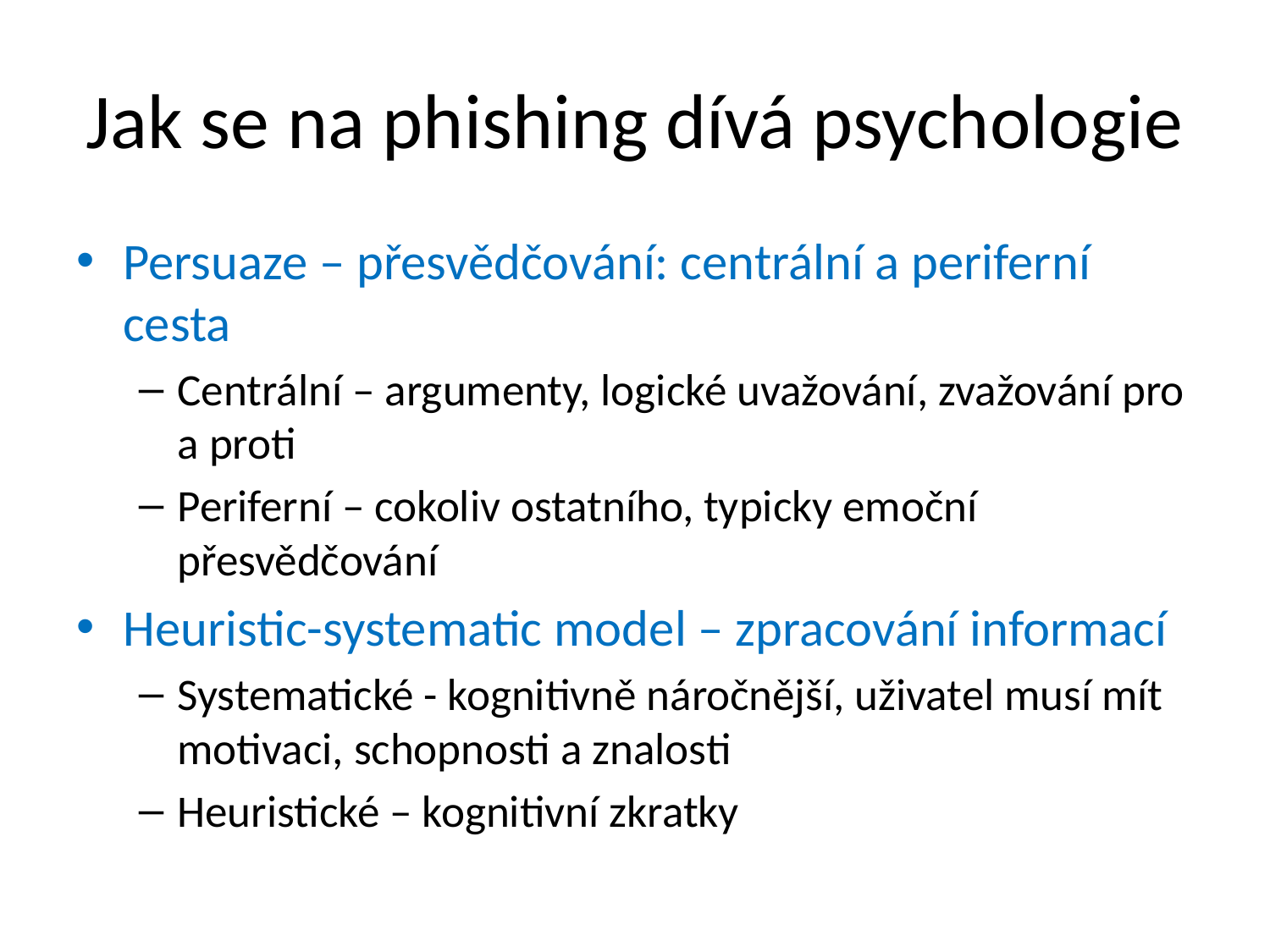

# Jak se na phishing dívá psychologie
Persuaze – přesvědčování: centrální a periferní cesta
Centrální – argumenty, logické uvažování, zvažování pro a proti
Periferní – cokoliv ostatního, typicky emoční přesvědčování
Heuristic-systematic model – zpracování informací
Systematické - kognitivně náročnější, uživatel musí mít motivaci, schopnosti a znalosti
Heuristické – kognitivní zkratky